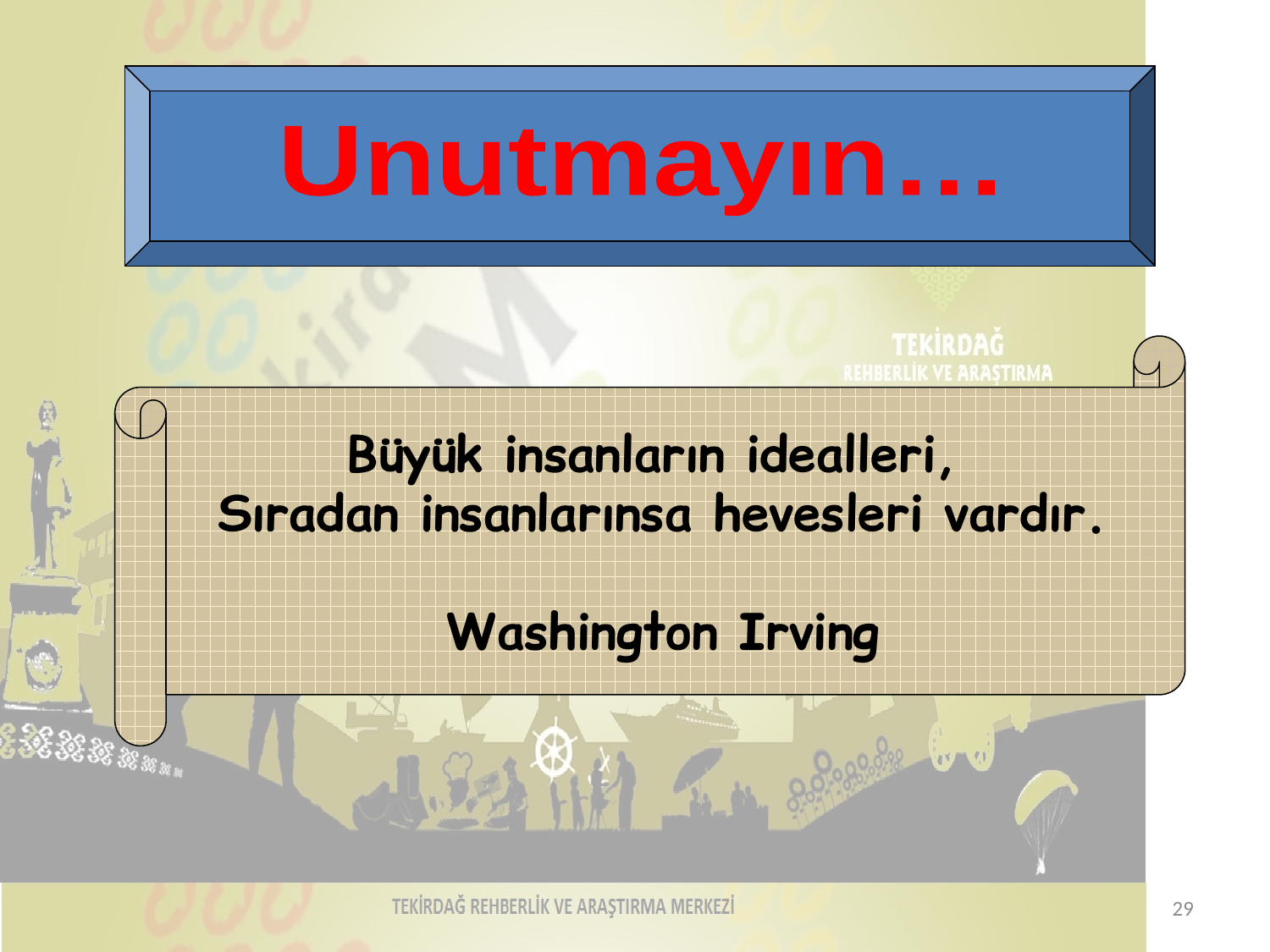

Unutmayın…

Büyük insanların idealleri,
Sıradan insanlarınsa hevesleri vardır.

Washington Irving

29